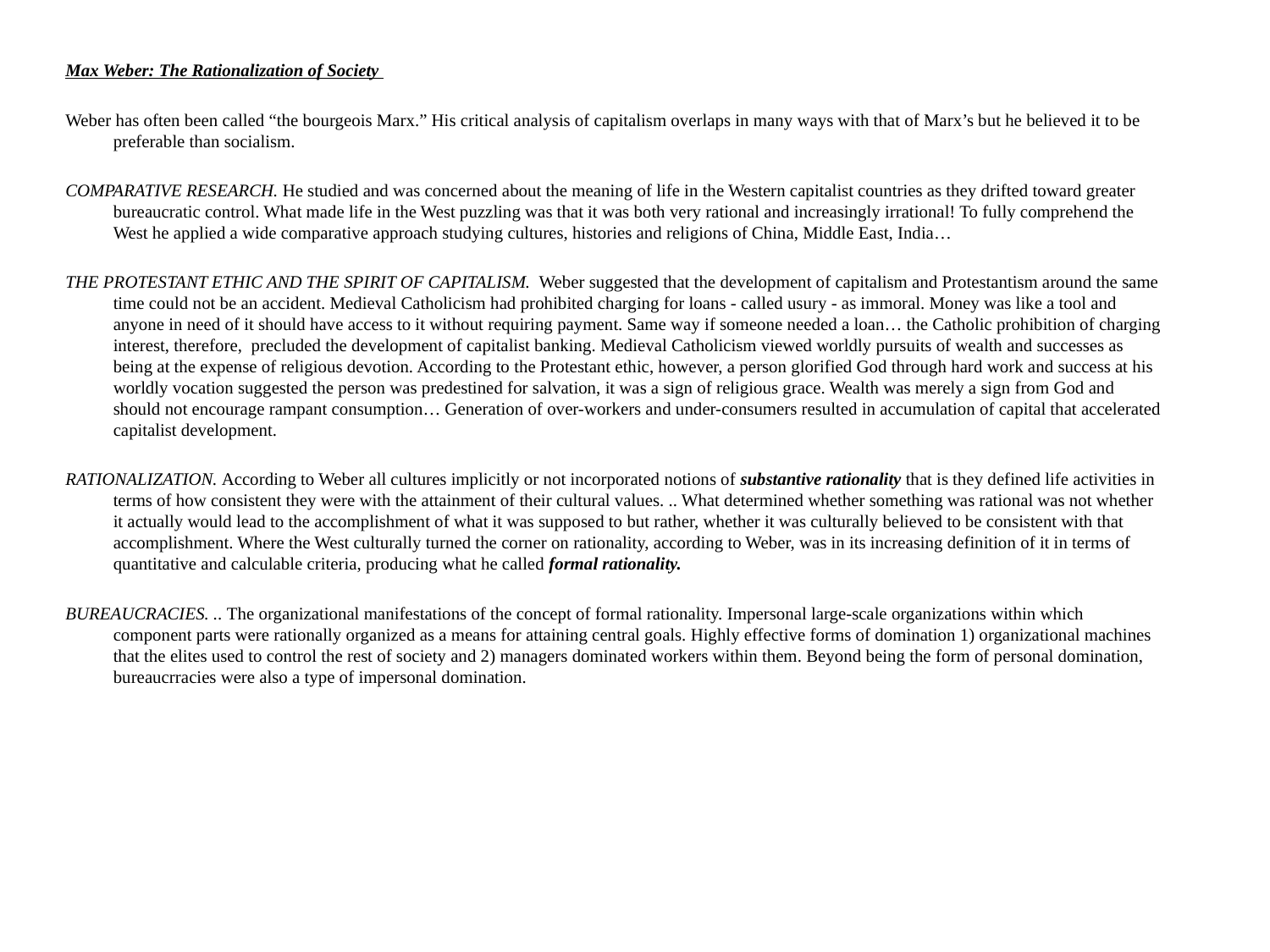

Max Weber: The Rationalization of Society

Weber has often been called “the bourgeois Marx.” His critical analysis of capitalism overlaps in many ways with that of Marx’s but he believed it to be preferable than socialism.

COMPARATIVE RESEARCH. He studied and was concerned about the meaning of life in the Western capitalist countries as they drifted toward greater bureaucratic control. What made life in the West puzzling was that it was both very rational and increasingly irrational! To fully comprehend the West he applied a wide comparative approach studying cultures, histories and religions of China, Middle East, India…

THE PROTESTANT ETHIC AND THE SPIRIT OF CAPITALISM.  Weber suggested that the development of capitalism and Protestantism around the same time could not be an accident. Medieval Catholicism had prohibited charging for loans - called usury - as immoral. Money was like a tool and anyone in need of it should have access to it without requiring payment. Same way if someone needed a loan… the Catholic prohibition of charging interest, therefore,  precluded the development of capitalist banking. Medieval Catholicism viewed worldly pursuits of wealth and successes as being at the expense of religious devotion. According to the Protestant ethic, however, a person glorified God through hard work and success at his worldly vocation suggested the person was predestined for salvation, it was a sign of religious grace. Wealth was merely a sign from God and should not encourage rampant consumption… Generation of over-workers and under-consumers resulted in accumulation of capital that accelerated capitalist development.

RATIONALIZATION. According to Weber all cultures implicitly or not incorporated notions of substantive rationality that is they defined life activities in terms of how consistent they were with the attainment of their cultural values. .. What determined whether something was rational was not whether it actually would lead to the accomplishment of what it was supposed to but rather, whether it was culturally believed to be consistent with that accomplishment. Where the West culturally turned the corner on rationality, according to Weber, was in its increasing definition of it in terms of quantitative and calculable criteria, producing what he called formal rationality.

BUREAUCRACIES. .. The organizational manifestations of the concept of formal rationality. Impersonal large-scale organizations within which component parts were rationally organized as a means for attaining central goals. Highly effective forms of domination 1) organizational machines that the elites used to control the rest of society and 2) managers dominated workers within them. Beyond being the form of personal domination, bureaucrracies were also a type of impersonal domination.